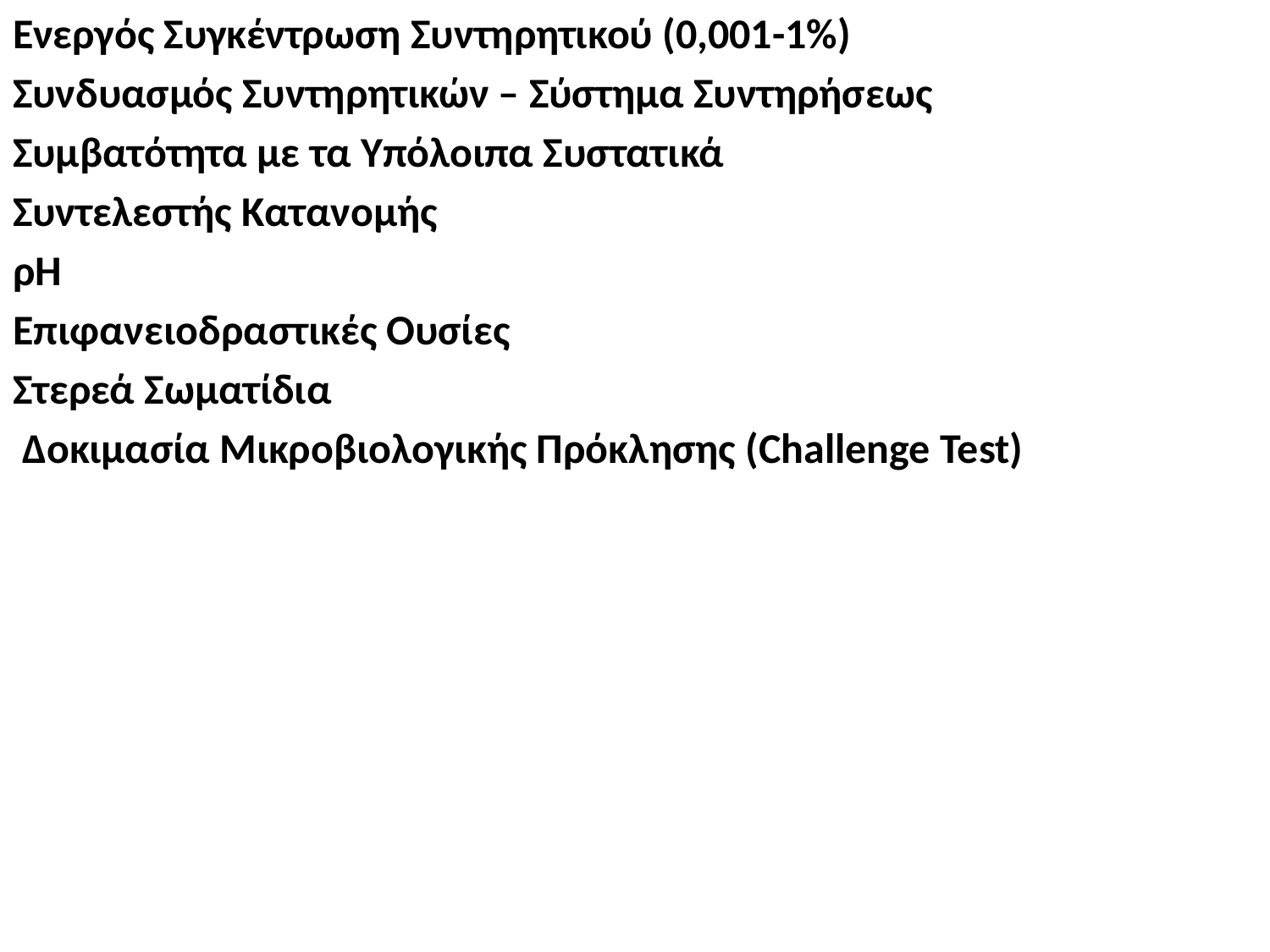

Ενεργός Συγκέντρωση Συντηρητικού (0,001-1%)
Συνδυασμός Συντηρητικών – Σύστημα Συντηρήσεως
Συμβατότητα με τα Υπόλοιπα Συστατικά
Συντελεστής Κατανομής
ρΗ
Επιφανειοδραστικές Ουσίες
Στερεά Σωματίδια
 Δοκιμασία Μικροβιολογικής Πρόκλησης (Challenge Test)